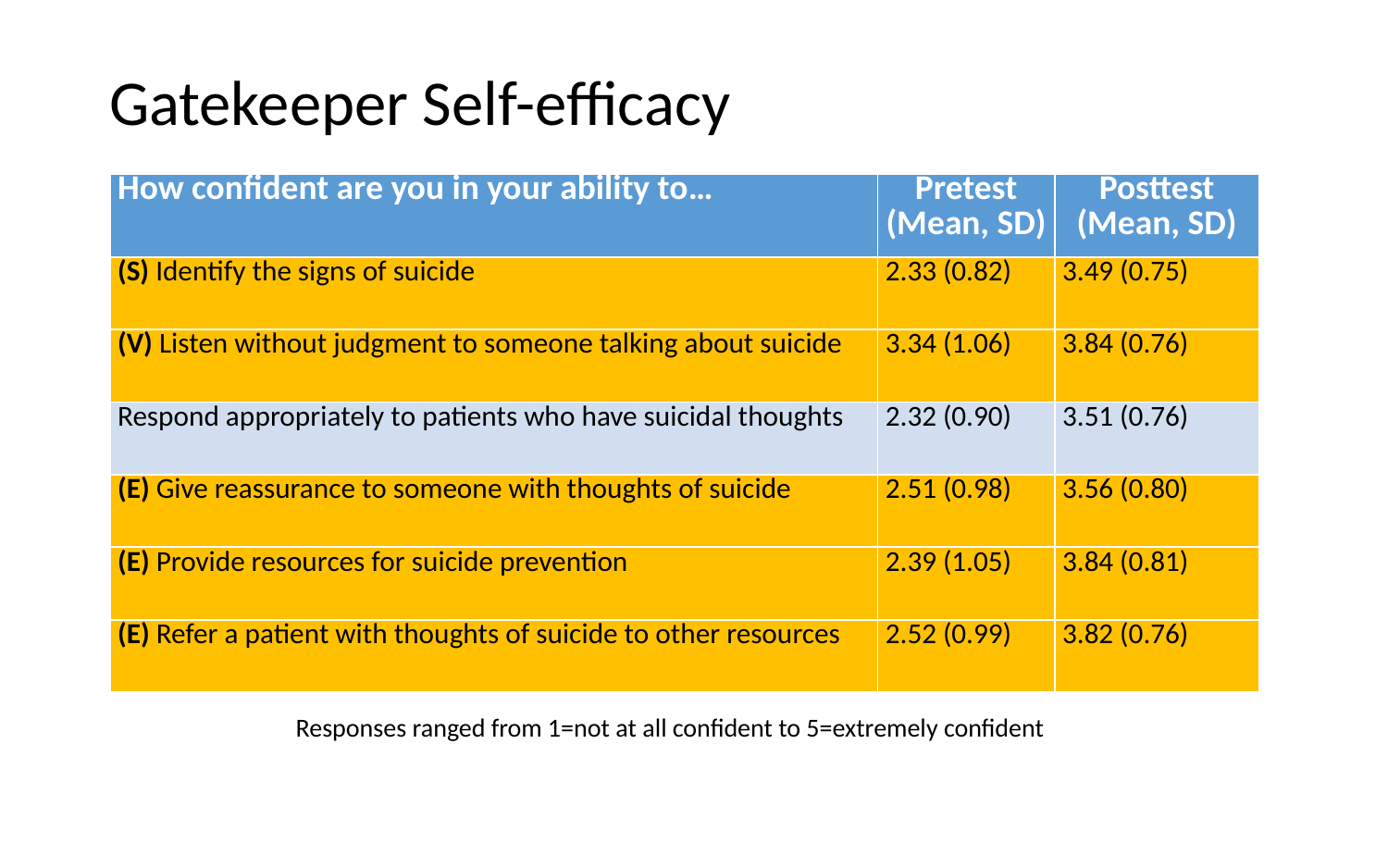

# Gatekeeper Self-efficacy
Mean gatekeeper self-efficacy significantly increased from 2.57 to 3.68 (p<0.001)
| How confident are you in your ability to… | Pretest (Mean, SD) | Posttest (Mean, SD) |
| --- | --- | --- |
| Identify the signs of suicide | 2.33 (0.82) | 3.49 (0.75) |
| Listen without judgment to someone talking about suicide | 3.34 (1.06) | 3.84 (0.76) |
| Respond appropriately to patients who have suicidal thoughts | 2.32 (0.90) | 3.51 (0.76) |
| Give reassurance to someone with thoughts of suicide | 2.51 (0.98) | 3.56 (0.80) |
| Provide resources for suicide prevention | 2.39 (1.05) | 3.84 (0.81) |
| Refer a patient with thoughts of suicide to other resources | 2.52 (0.99) | 3.82 (0.76) |
| How confident are you in your ability to… | Pretest (Mean, SD) | Posttest (Mean, SD) |
| --- | --- | --- |
| (S) Identify the signs of suicide | 2.33 (0.82) | 3.49 (0.75) |
| (V) Listen without judgment to someone talking about suicide | 3.34 (1.06) | 3.84 (0.76) |
| Respond appropriately to patients who have suicidal thoughts | 2.32 (0.90) | 3.51 (0.76) |
| (E) Give reassurance to someone with thoughts of suicide | 2.51 (0.98) | 3.56 (0.80) |
| (E) Provide resources for suicide prevention | 2.39 (1.05) | 3.84 (0.81) |
| (E) Refer a patient with thoughts of suicide to other resources | 2.52 (0.99) | 3.82 (0.76) |
Responses ranged from 1=not at all confident to 5=extremely confident